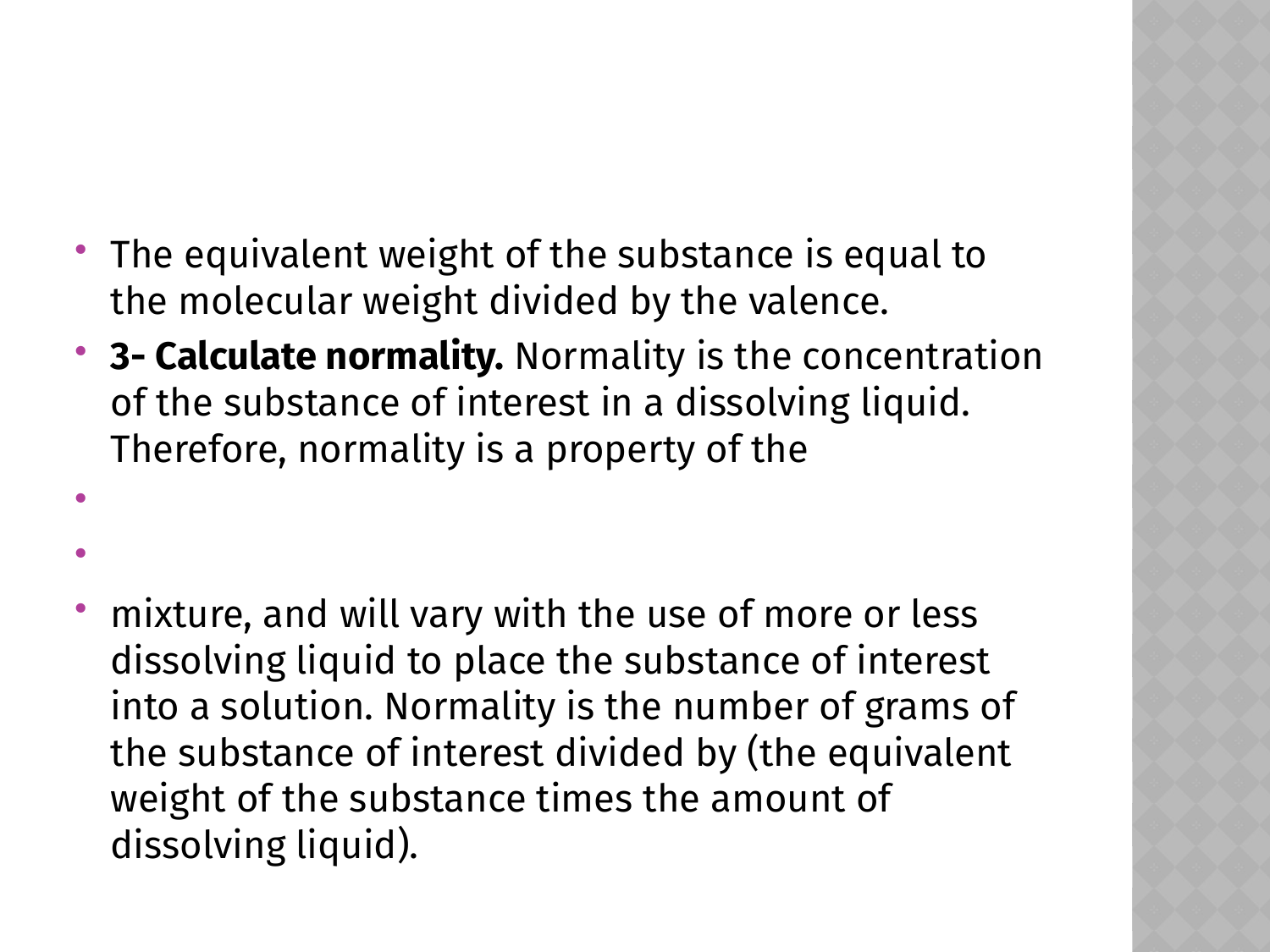

#
The equivalent weight of the substance is equal to the molecular weight divided by the valence.
3- Calculate normality. Normality is the concentration of the substance of interest in a dissolving liquid. Therefore, normality is a property of the

mixture, and will vary with the use of more or less dissolving liquid to place the substance of interest into a solution. Normality is the number of grams of the substance of interest divided by (the equivalent weight of the substance times the amount of dissolving liquid).